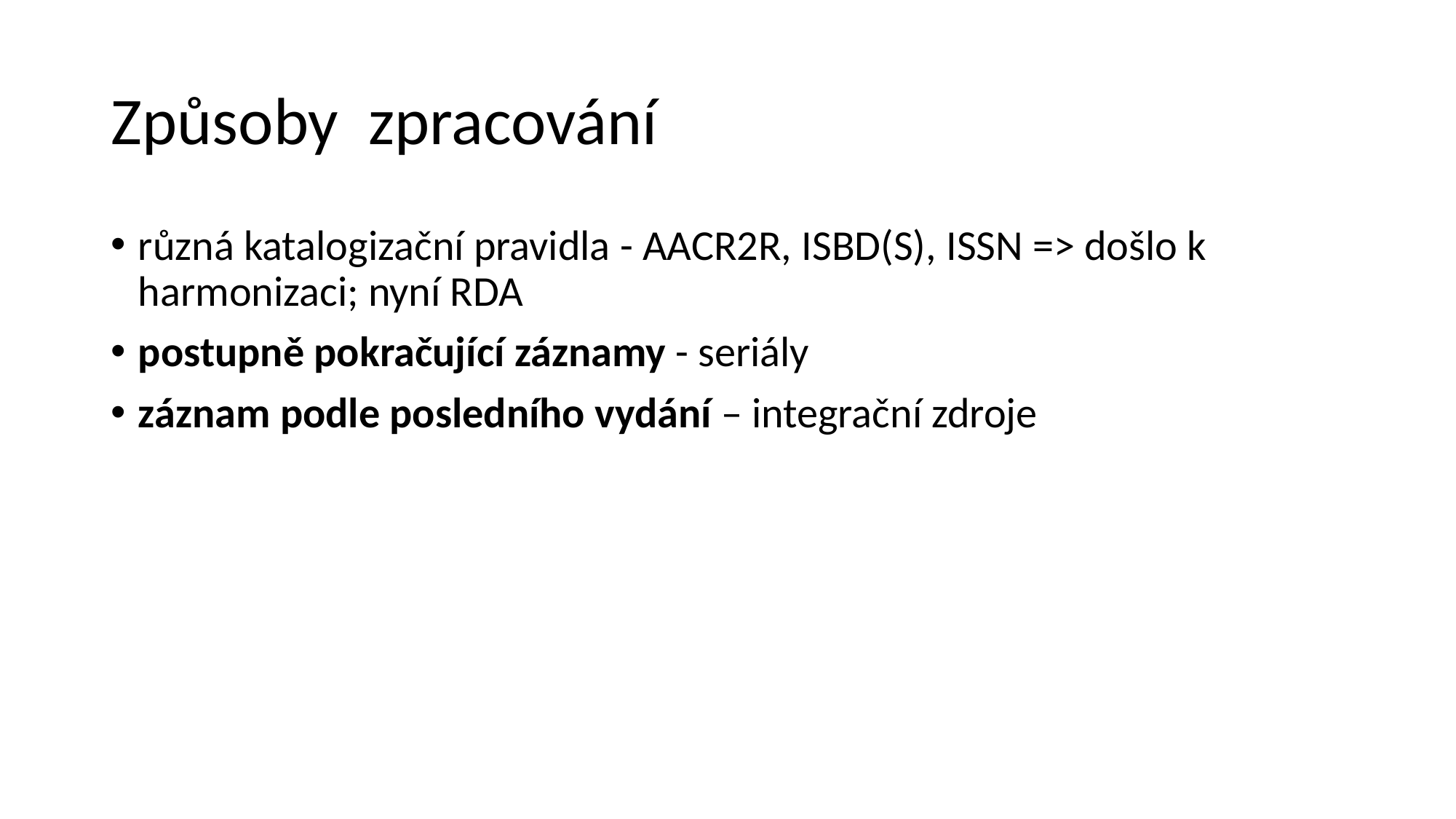

# Způsoby  zpracování
různá katalogizační pravidla - AACR2R, ISBD(S), ISSN => došlo k harmonizaci; nyní RDA
postupně pokračující záznamy - seriály
záznam podle posledního vydání – integrační zdroje